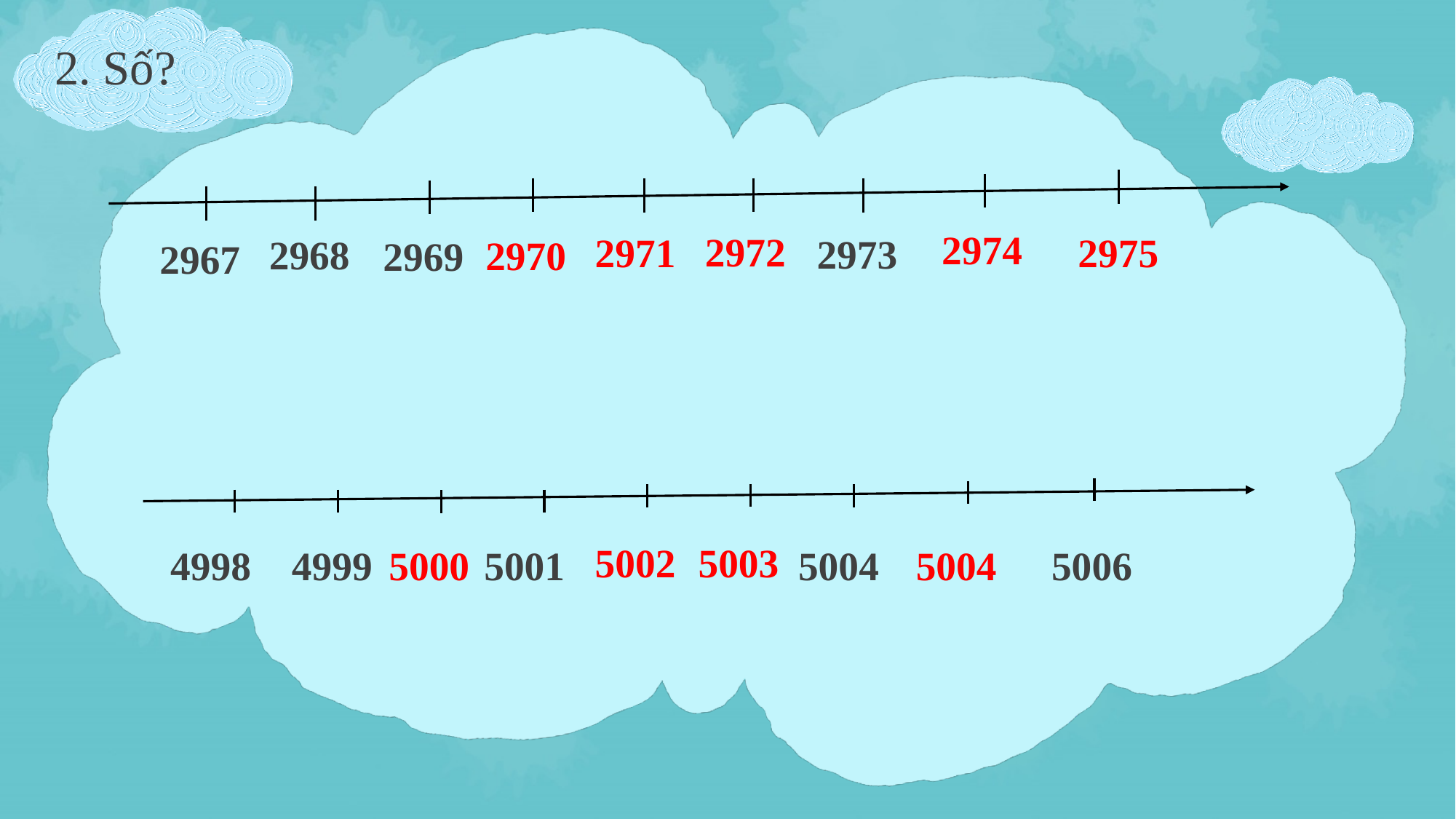

2. Số?
2974
2972
2975
2971
2973
2968
2970
2969
2967
5002
5003
     4998    4999           5001                       5004                 5006
5000
5004